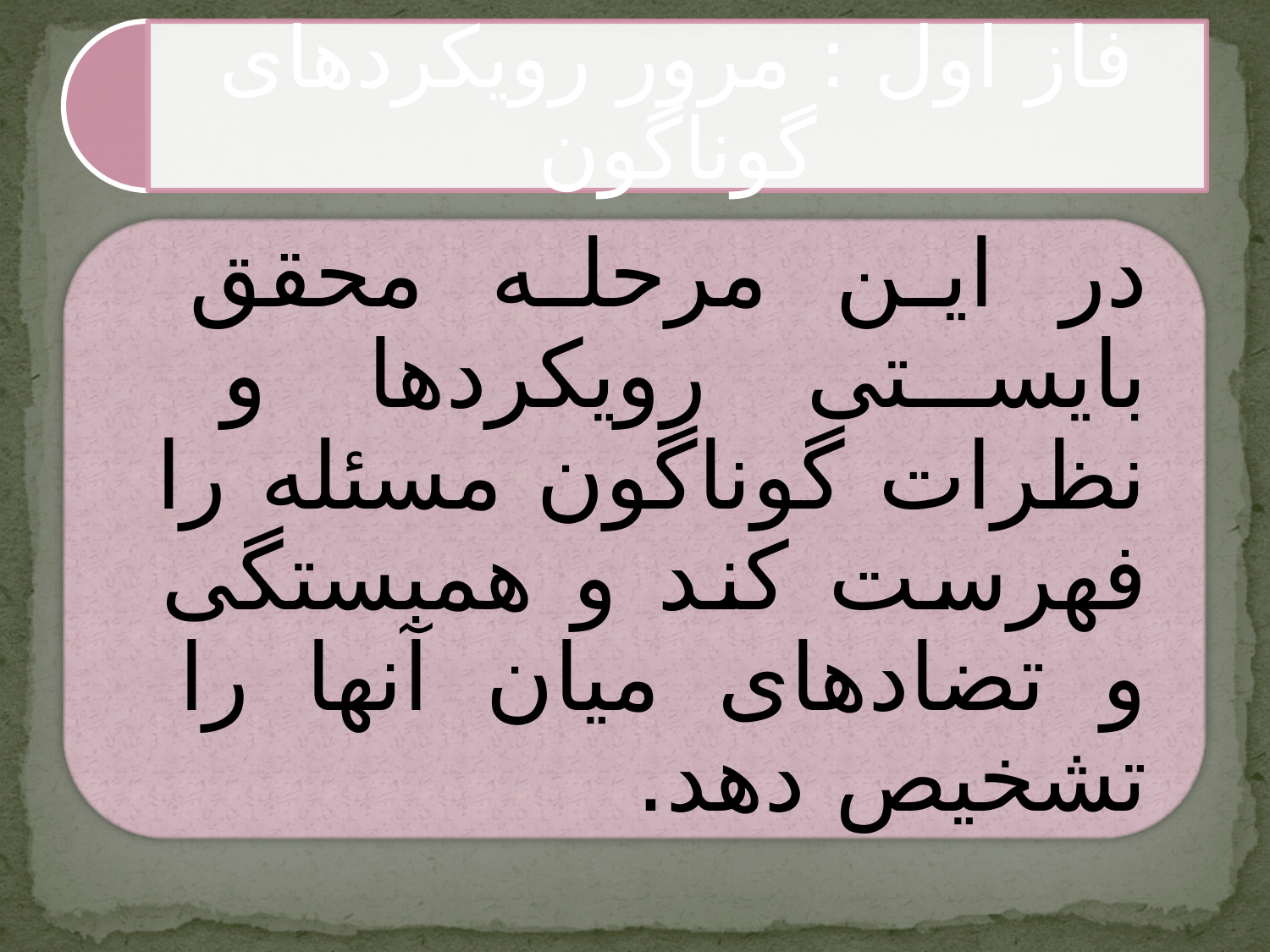

فاز اول : مرور رویکردهای گوناگون
در این مرحله محقق بایستی رویکردها و نظرات گوناگون مسئله را فهرست کند و همبستگی و تضادهای میان آنها را تشخیص دهد.